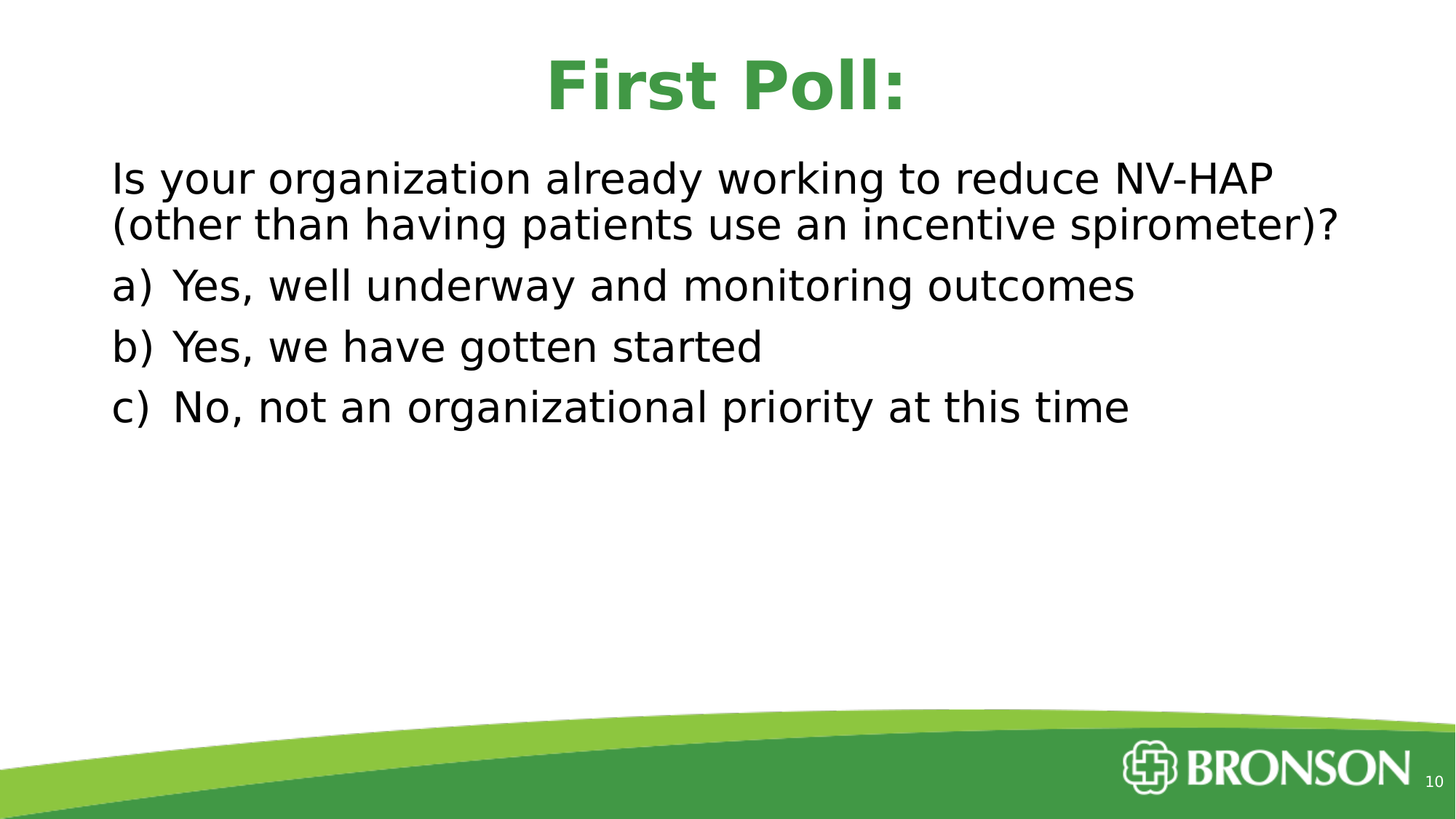

# First Poll:
Is your organization already working to reduce NV-HAP (other than having patients use an incentive spirometer)?
Yes, well underway and monitoring outcomes
Yes, we have gotten started
No, not an organizational priority at this time
10